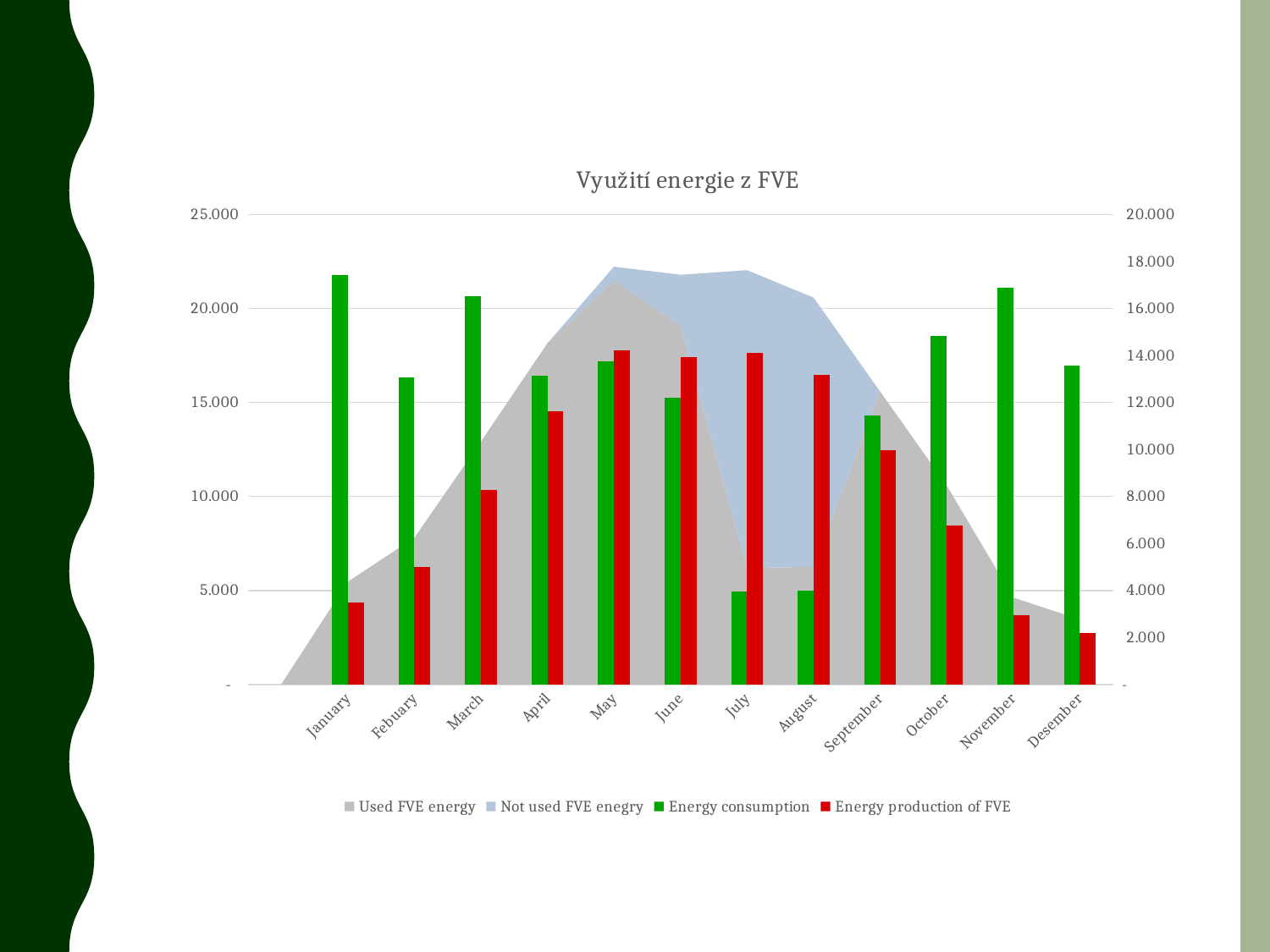

### Chart: Využití energie z FVE

| Category | Used FVE energy | Not used FVE enegry | Energy consumption | Energy production of FVE |
|---|---|---|---|---|
|  | None | None | None | None |
| January | 4.366 | 0.0 | 21.768 | 4.366 |
| Febuary | 6.237 | 0.0 | 16.337 | 6.237 |
| March | 10.327 | 0.0 | 20.631 | 10.327 |
| April | 14.515 | 0.0 | 16.423 | 14.515 |
| May | 17.195 | 0.5820000000000007 | 17.195 | 17.777 |
| June | 15.24 | 2.1919999999999984 | 15.24 | 17.432 |
| July | 4.954 | 12.674 | 4.954 | 17.628 |
| August | 5.009 | 11.451 | 5.009 | 16.46 |
| September | 12.46 | 0.0 | 14.298 | 12.46 |
| October | 8.458 | 0.0 | 18.533 | 8.458 |
| November | 3.691 | 0.0 | 21.11 | 3.691 |
| Desember | 2.761 | 0.0 | 16.954 | 2.761 |